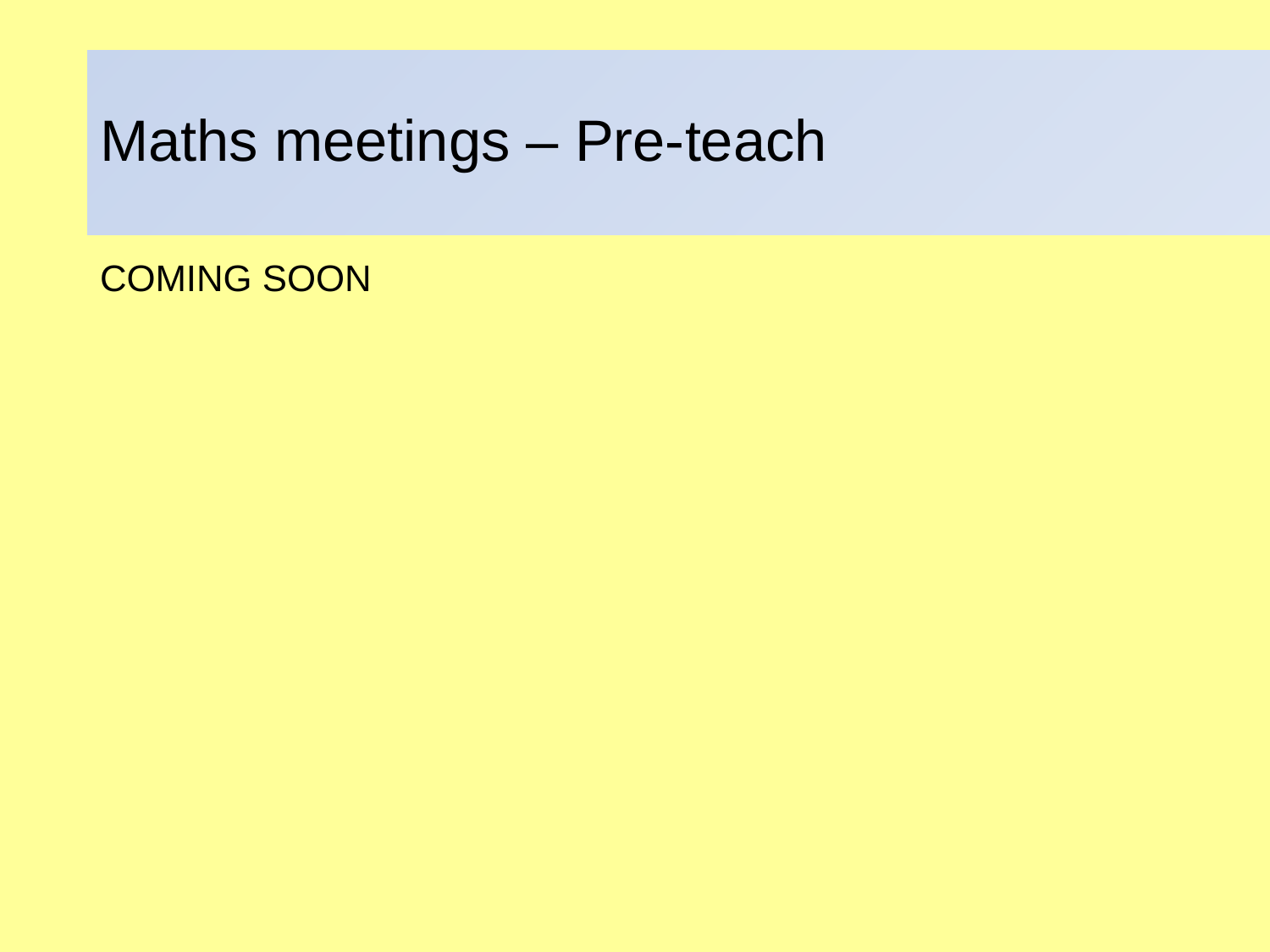

# Maths meetings – Pre-teach
COMING SOON